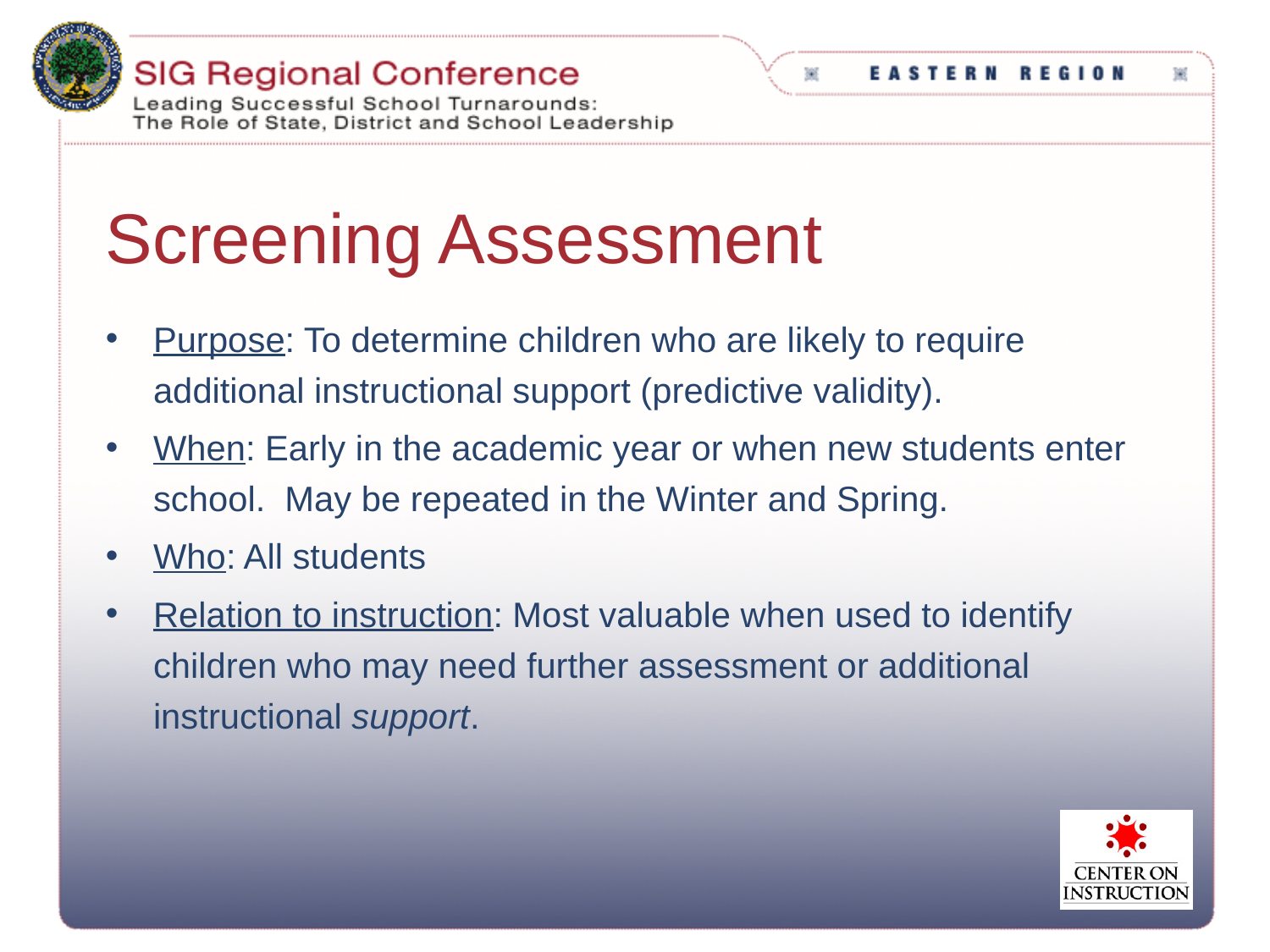

# Screening Assessment
Purpose: To determine children who are likely to require additional instructional support (predictive validity).
When: Early in the academic year or when new students enter school.  May be repeated in the Winter and Spring.
Who: All students
Relation to instruction: Most valuable when used to identify children who may need further assessment or additional instructional support.